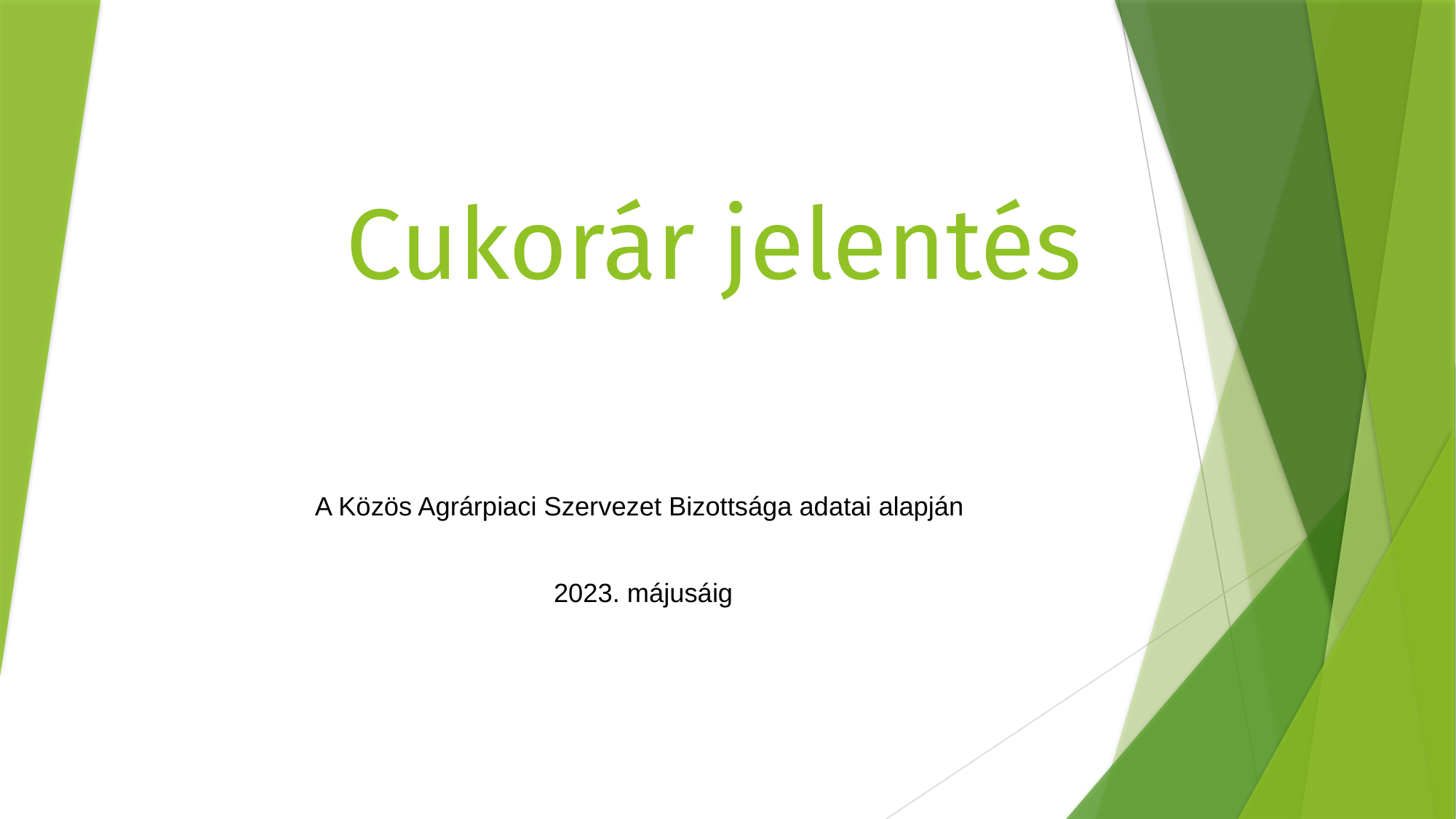

# Cukorár jelentés
A Közös Agrárpiaci Szervezet Bizottsága adatai alapján

2023. májusáig